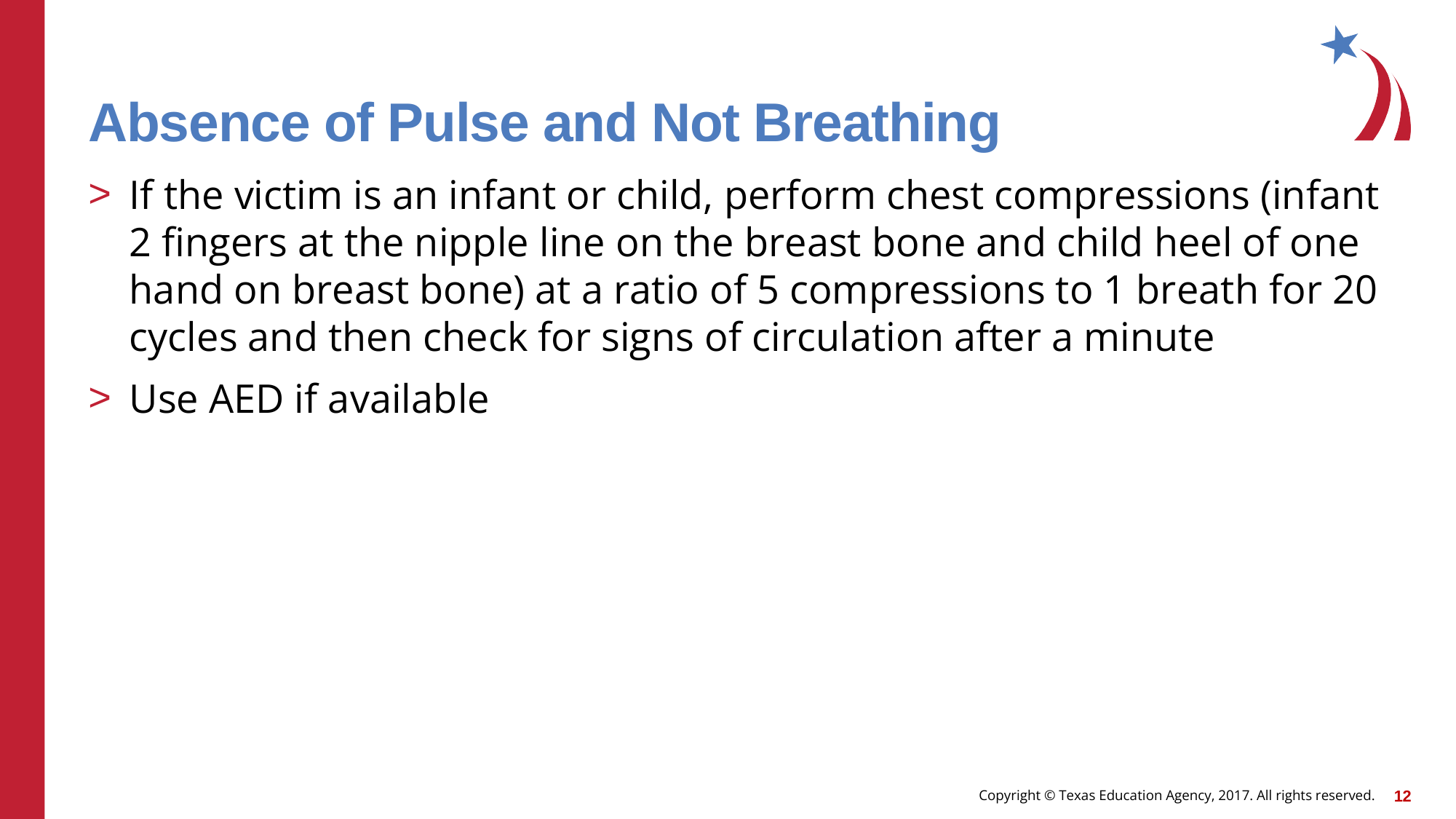

# Absence of Pulse and Not Breathing
If the victim is an infant or child, perform chest compressions (infant 2 fingers at the nipple line on the breast bone and child heel of one hand on breast bone) at a ratio of 5 compressions to 1 breath for 20 cycles and then check for signs of circulation after a minute
Use AED if available